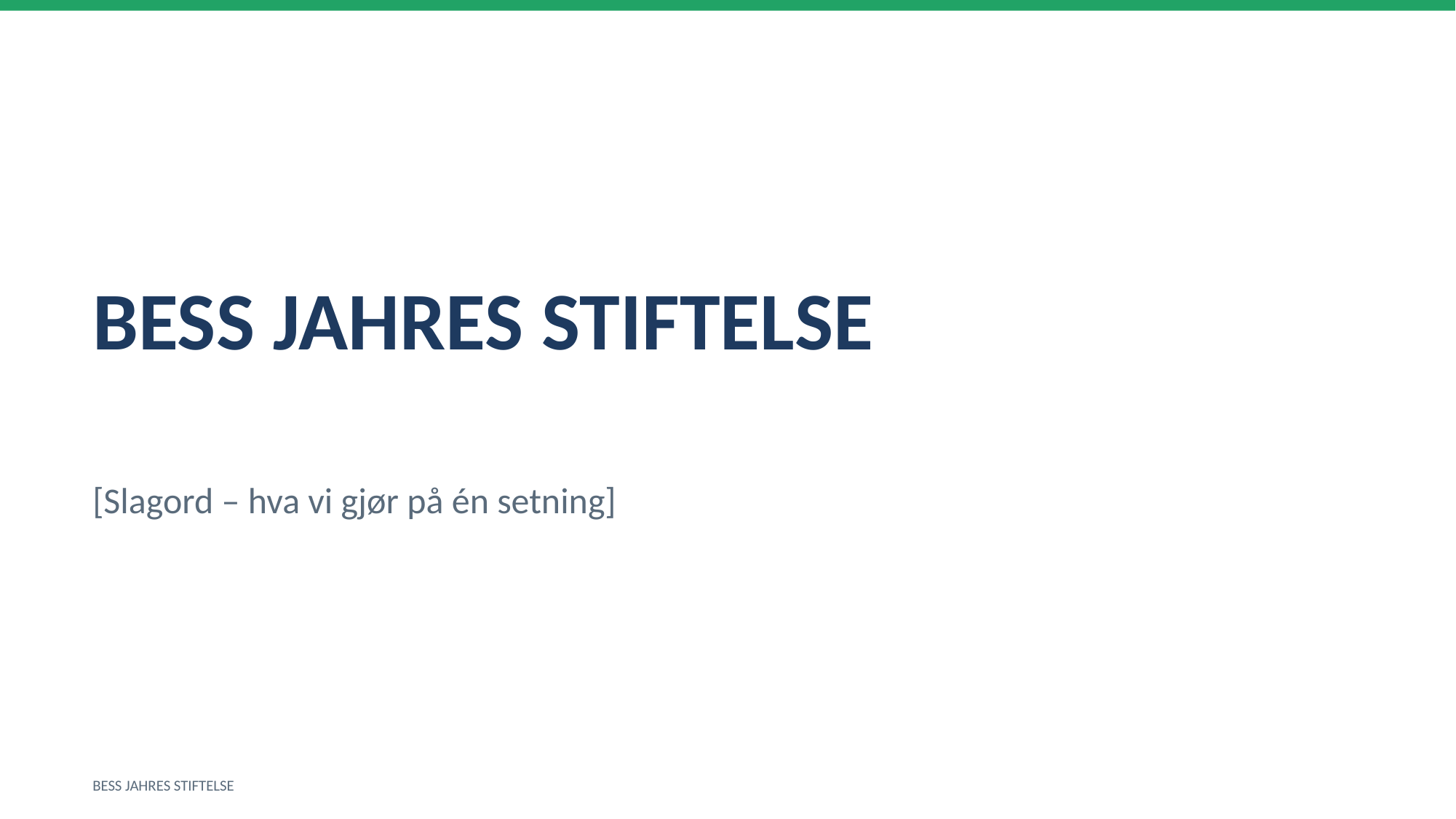

BESS JAHRES STIFTELSE
[Slagord – hva vi gjør på én setning]
BESS JAHRES STIFTELSE